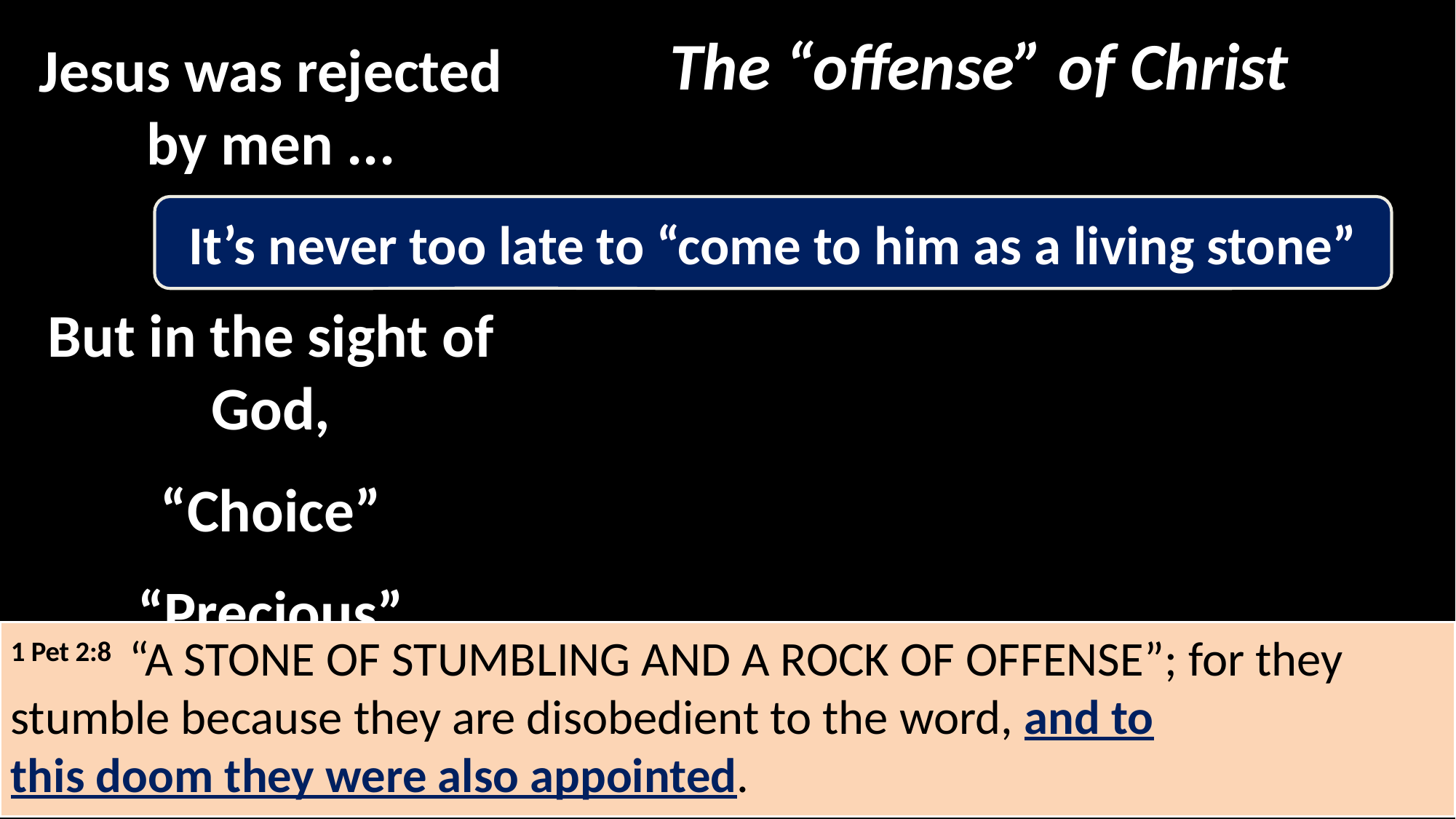

The “offense” of Christ
Jesus was rejected by men ...
It’s never too late to “come to him as a living stone”
But in the sight of God,

“Choice”

“Precious”

“Cornerstone”
1 Pet 2:8  “A stone of stumbling and a rock of offense”; for they stumble because they are disobedient to the word, and to this doom they were also appointed.

8 “A stone of stumbling and a rock of offense”